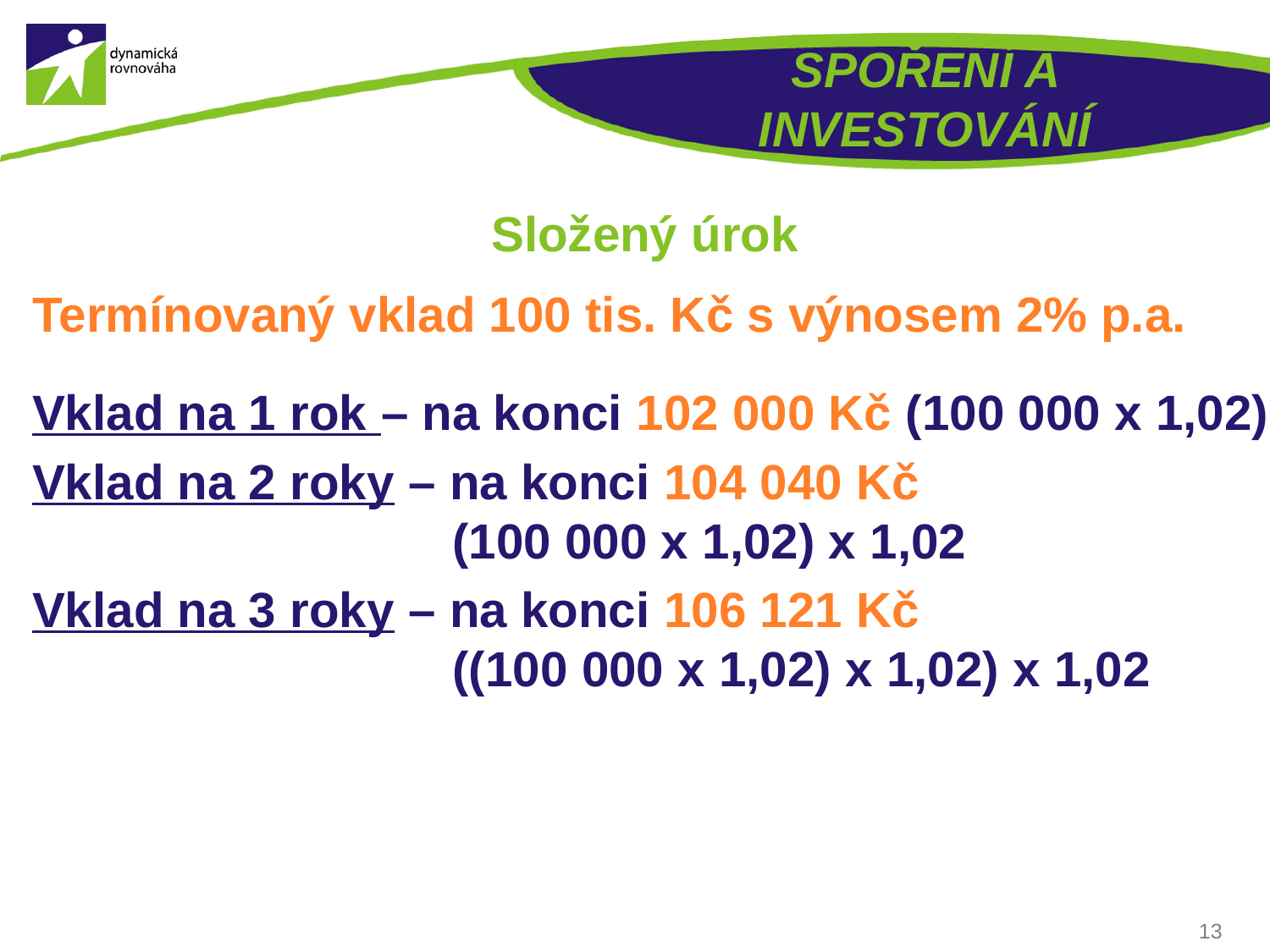

# SPOŘENÍ A INVESTOVÁNÍ
Složený úrok
Termínovaný vklad 100 tis. Kč s výnosem 2% p.a.

Vklad na 1 rok – na konci 102 000 Kč (100 000 x 1,02)
Vklad na 2 roky – na konci 104 040 Kč
							    (100 000 x 1,02) x 1,02
Vklad na 3 roky – na konci 106 121 Kč
							    ((100 000 x 1,02) x 1,02) x 1,02

13